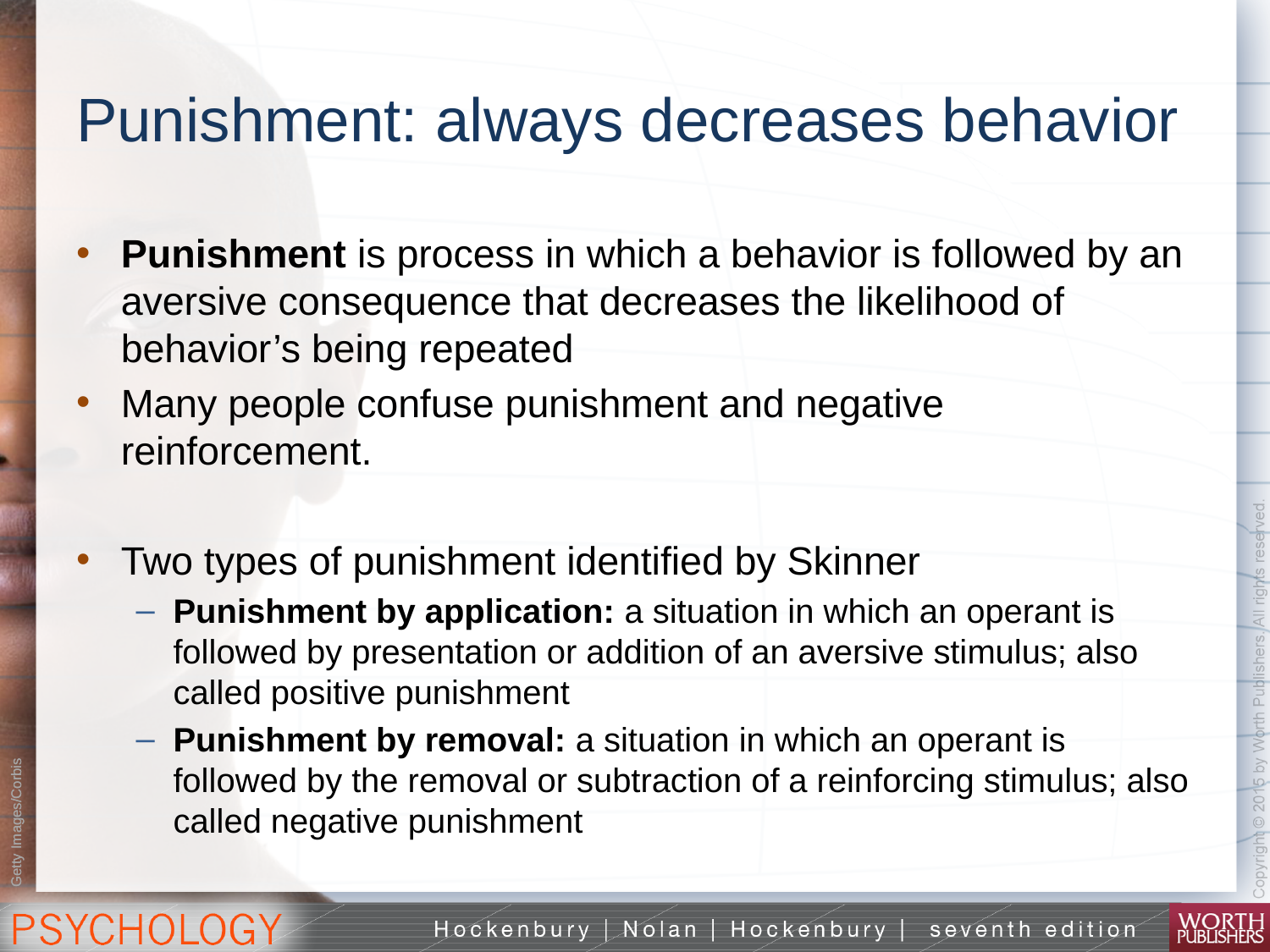

# Punishment: always decreases behavior
Punishment is process in which a behavior is followed by an aversive consequence that decreases the likelihood of behavior’s being repeated
Many people confuse punishment and negative reinforcement.

Two types of punishment identified by Skinner
Punishment by application: a situation in which an operant is followed by presentation or addition of an aversive stimulus; also called positive punishment
Punishment by removal: a situation in which an operant is followed by the removal or subtraction of a reinforcing stimulus; also called negative punishment